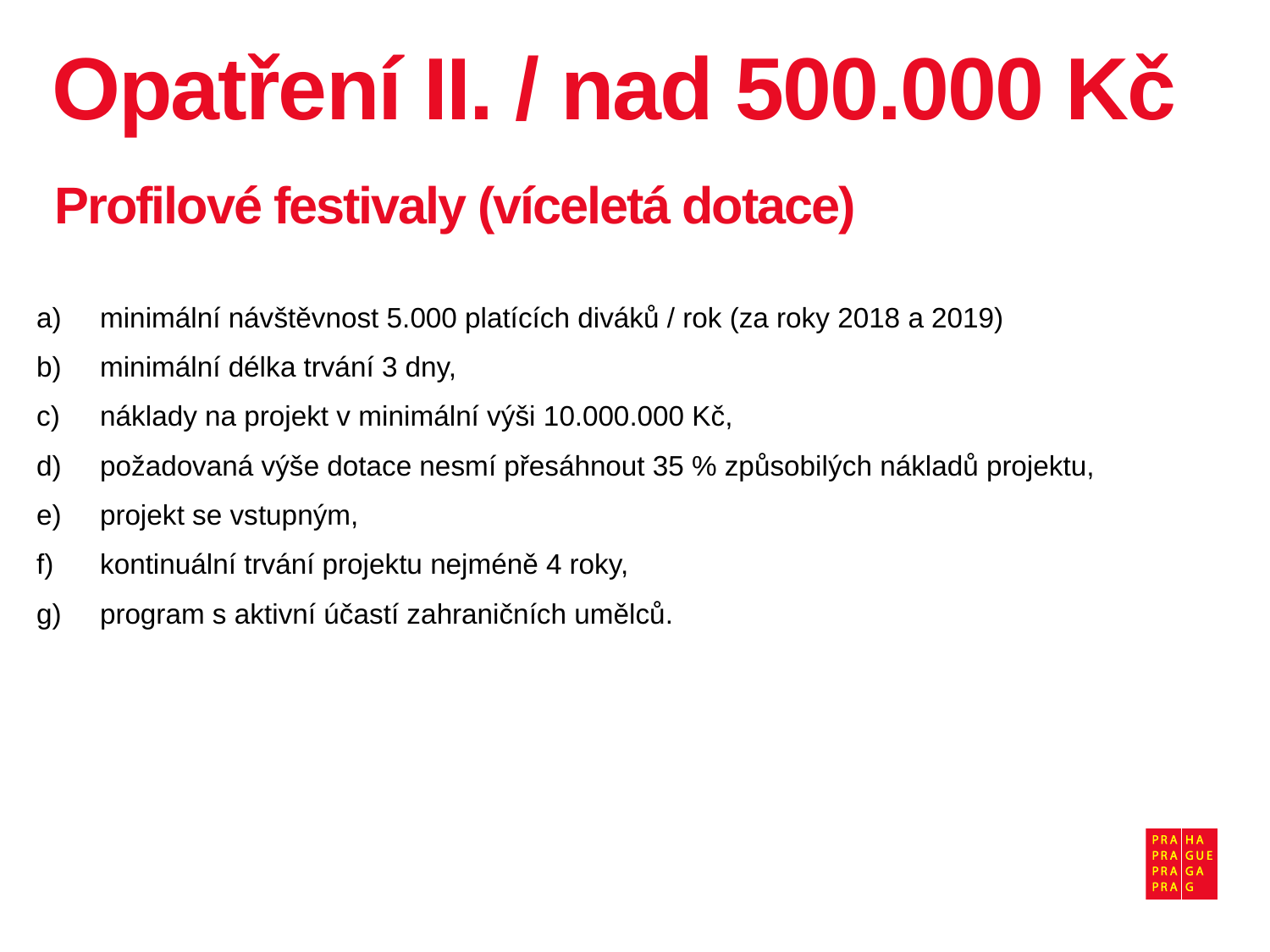

# Opatření II. / nad 500.000 Kč
Profilové festivaly (víceletá dotace)

minimální návštěvnost 5.000 platících diváků / rok (za roky 2018 a 2019)
minimální délka trvání 3 dny,
náklady na projekt v minimální výši 10.000.000 Kč,
požadovaná výše dotace nesmí přesáhnout 35 % způsobilých nákladů projektu,
projekt se vstupným,
kontinuální trvání projektu nejméně 4 roky,
program s aktivní účastí zahraničních umělců.